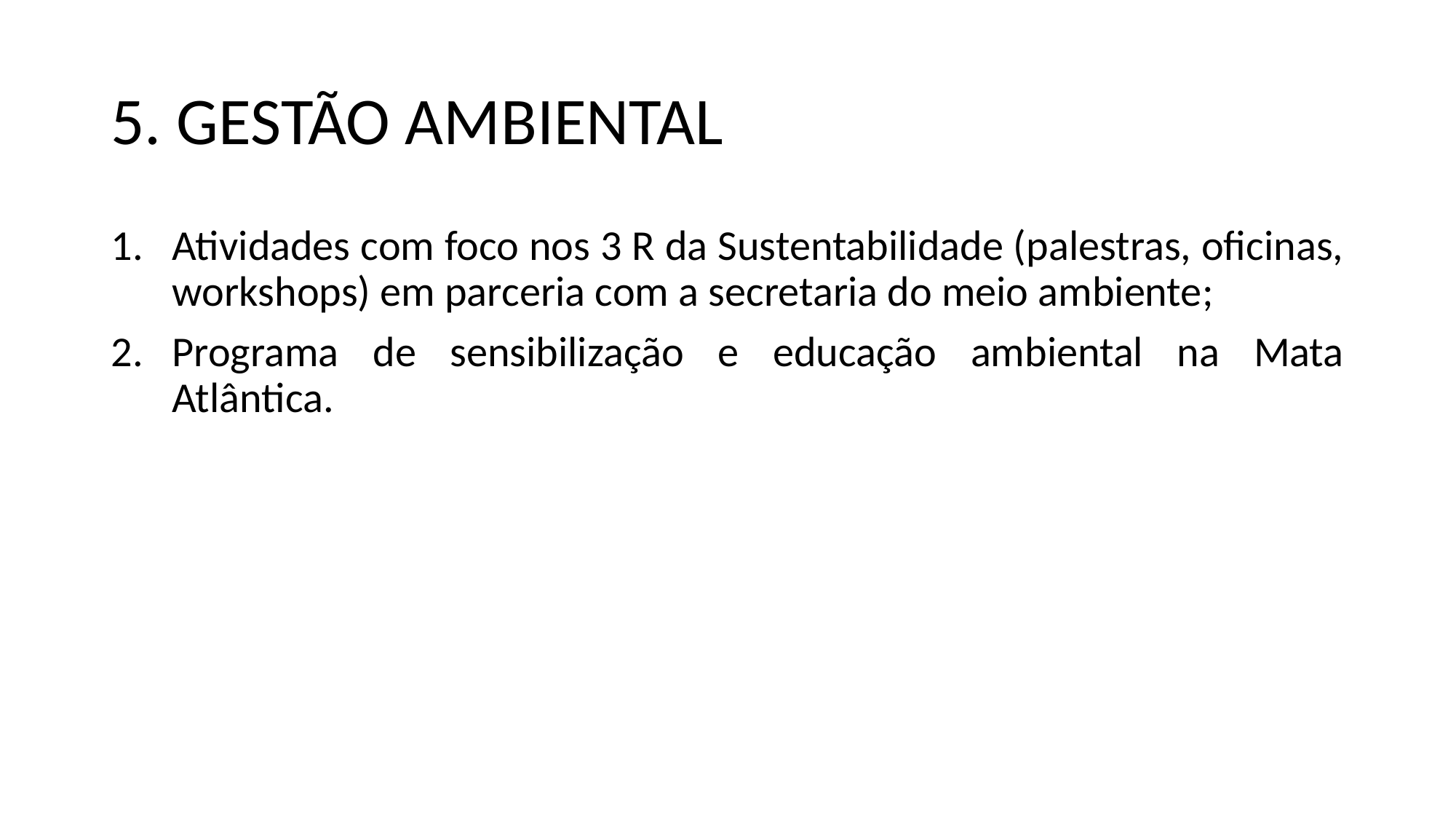

# 5. GESTÃO AMBIENTAL
Atividades com foco nos 3 R da Sustentabilidade (palestras, oficinas, workshops) em parceria com a secretaria do meio ambiente;
Programa de sensibilização e educação ambiental na Mata Atlântica.